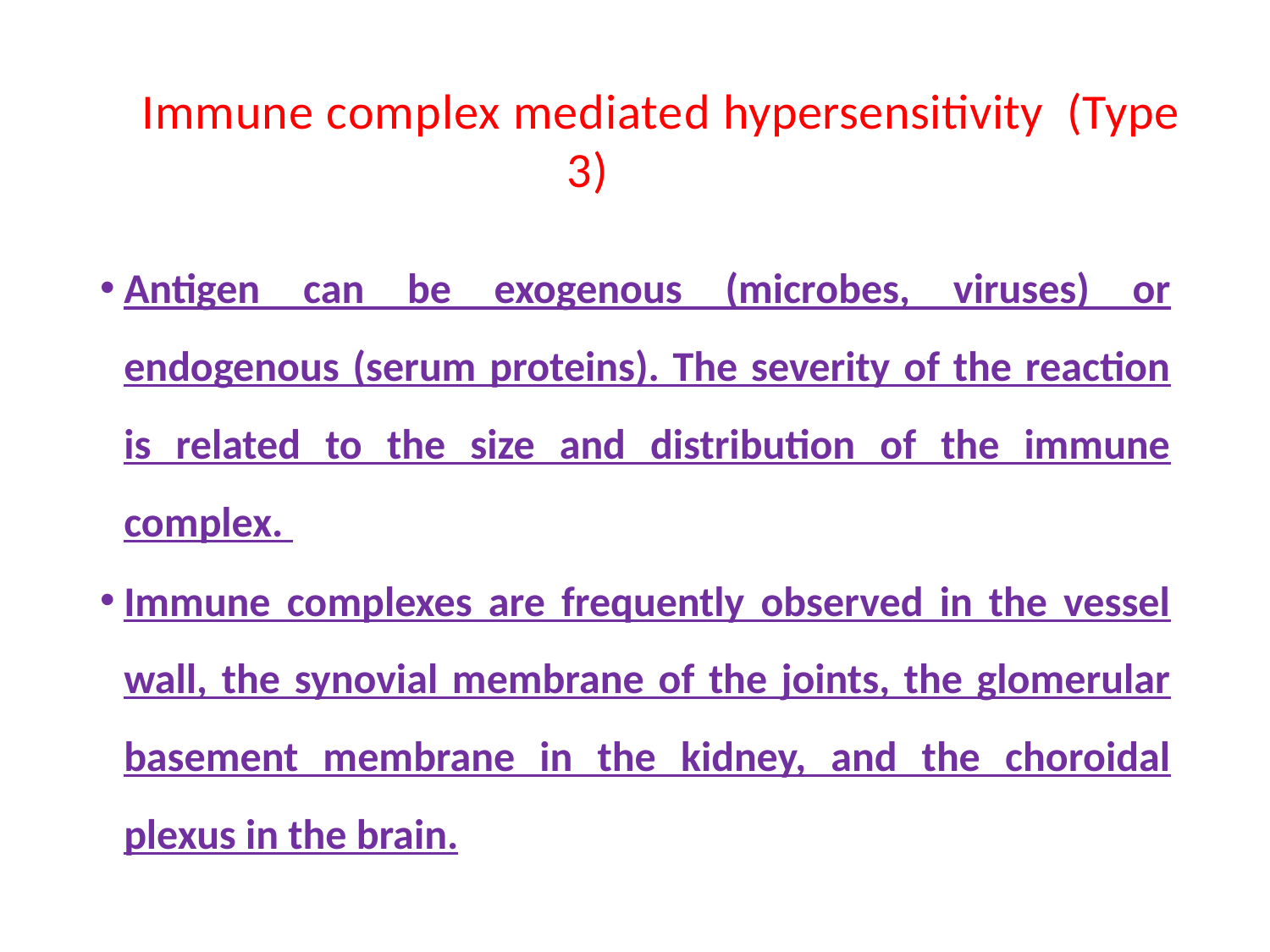

# Immune complex mediated hypersensitivity  (Type 3)
Antigen can be exogenous (microbes, viruses) or endogenous (serum proteins). The severity of the reaction is related to the size and distribution of the immune complex.
Immune complexes are frequently observed in the vessel wall, the synovial membrane of the joints, the glomerular basement membrane in the kidney, and the choroidal plexus in the brain.